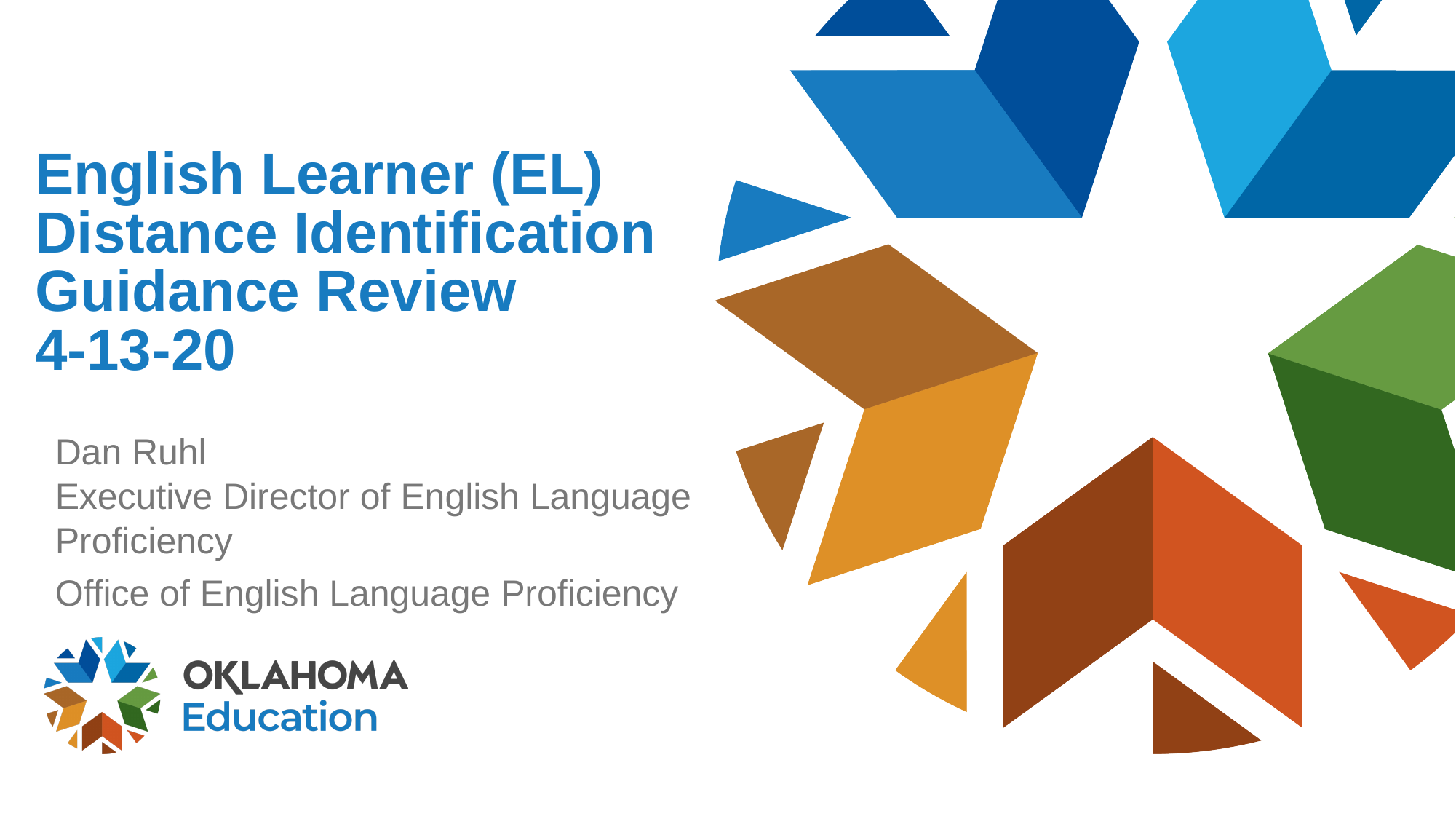

# English Learner (EL) Distance Identification Guidance Review 4-13-20
Dan Ruhl
Executive Director of English Language Proficiency
Office of English Language Proficiency